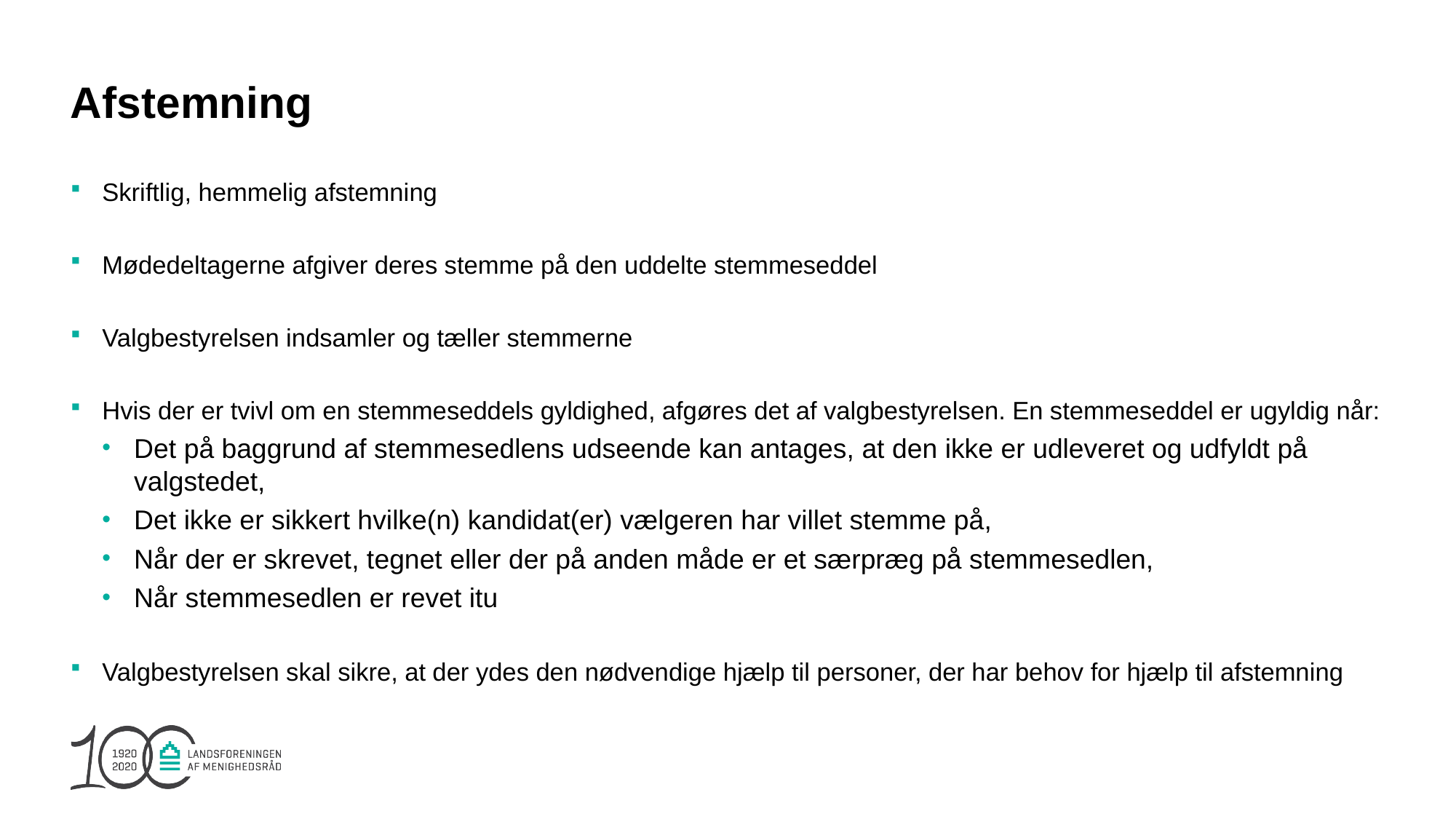

# Afstemning
Skriftlig, hemmelig afstemning

Mødedeltagerne afgiver deres stemme på den uddelte stemmeseddel

Valgbestyrelsen indsamler og tæller stemmerne

Hvis der er tvivl om en stemmeseddels gyldighed, afgøres det af valgbestyrelsen. En stemmeseddel er ugyldig når:
Det på baggrund af stemmesedlens udseende kan antages, at den ikke er udleveret og udfyldt på valgstedet,
Det ikke er sikkert hvilke(n) kandidat(er) vælgeren har villet stemme på,
Når der er skrevet, tegnet eller der på anden måde er et særpræg på stemmesedlen,
Når stemmesedlen er revet itu

Valgbestyrelsen skal sikre, at der ydes den nødvendige hjælp til personer, der har behov for hjælp til afstemning

61